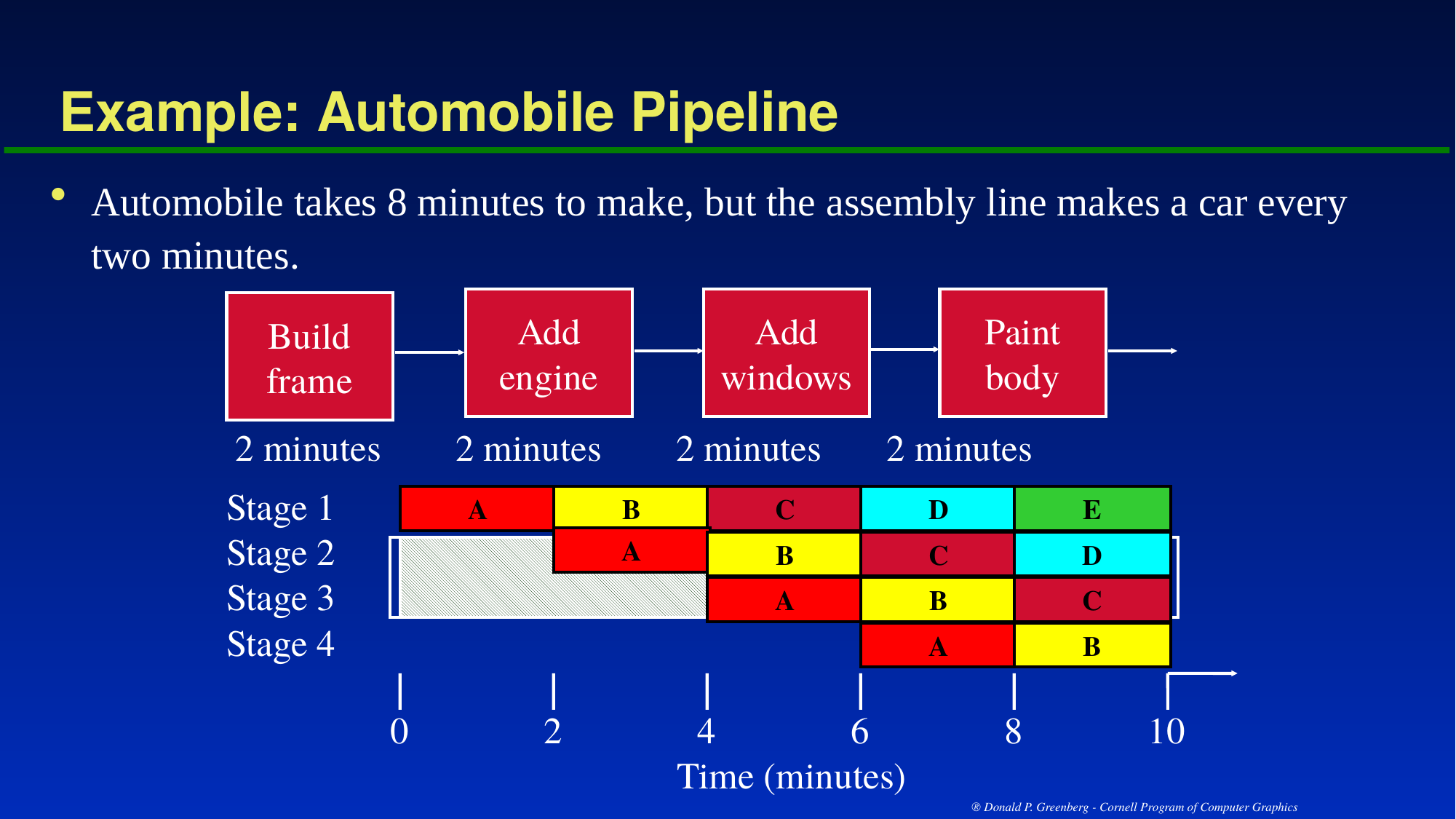

# Example: Automobile Pipeline
Automobile takes 8 minutes to make, but the assembly line makes a car every two minutes.

Add
engine
Add
windows
Paint
body
Build
frame

2 minutes        2 minutes        2 minutes       2 minutes
Stage 1
A
B
C
D
E

Stage 2
A
B
C
D

Stage 3
A
B
C
Stage 4
A
B

0
2
4
6
8
10
Time (minutes)
® Donald P. Greenberg - Cornell Program of Computer Graphics